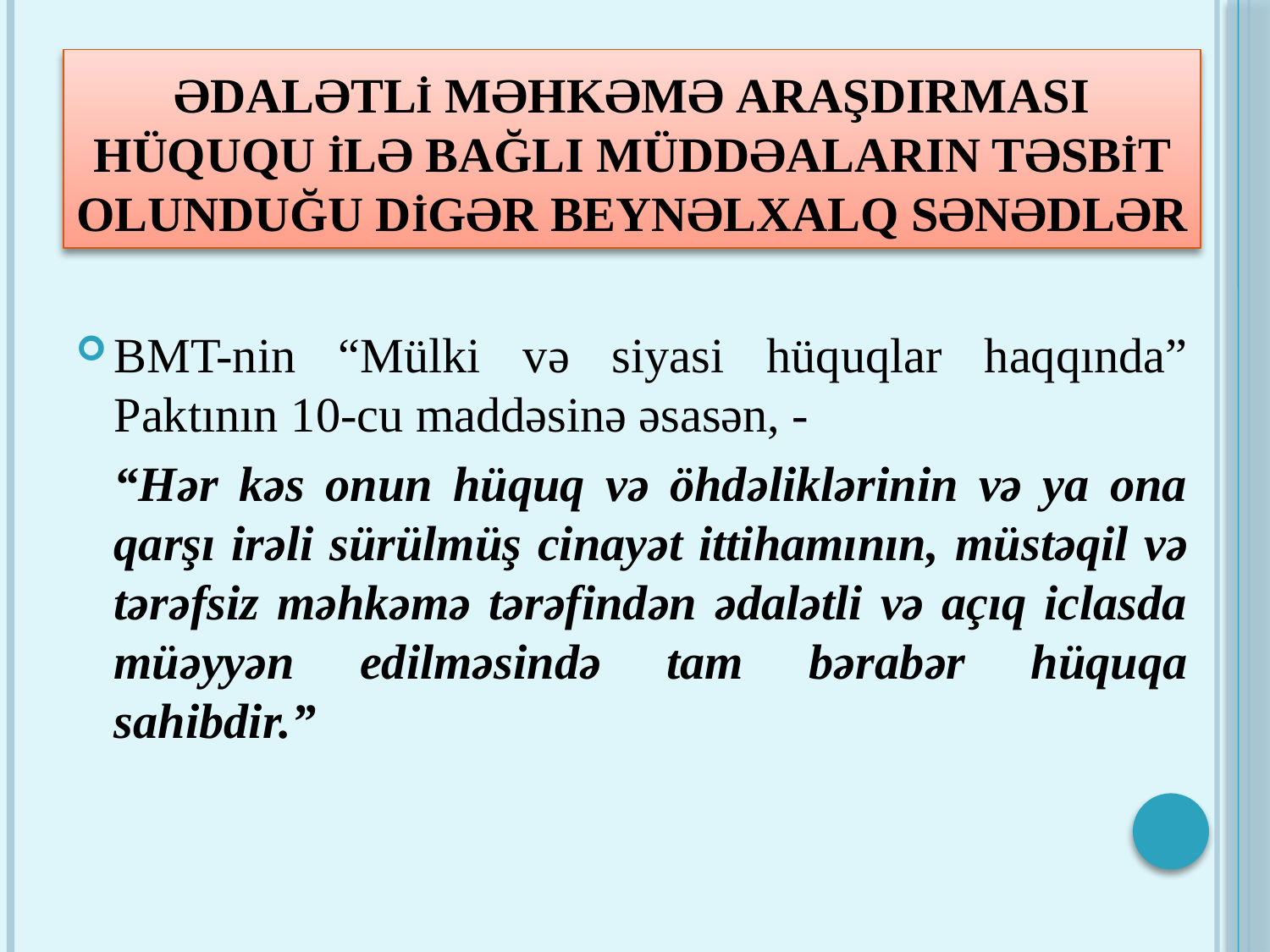

# Ədalətlİ məhkəmə araşdırması hüququ İlə bağlı müddəaların təsbİt olunduğu dİgər beynəlxalq sənədlər
BMT-nin “Mülki və siyasi hüquqlar haqqında” Paktının 10-cu maddəsinə əsasən, -
	“Hər kəs onun hüquq və öhdəliklərinin və ya ona qarşı irəli sürülmüş cinayət ittihamının, müstəqil və tərəfsiz məhkəmə tərəfindən ədalətli və açıq iclasda müəyyən edilməsində tam bərabər hüquqa sahibdir.”